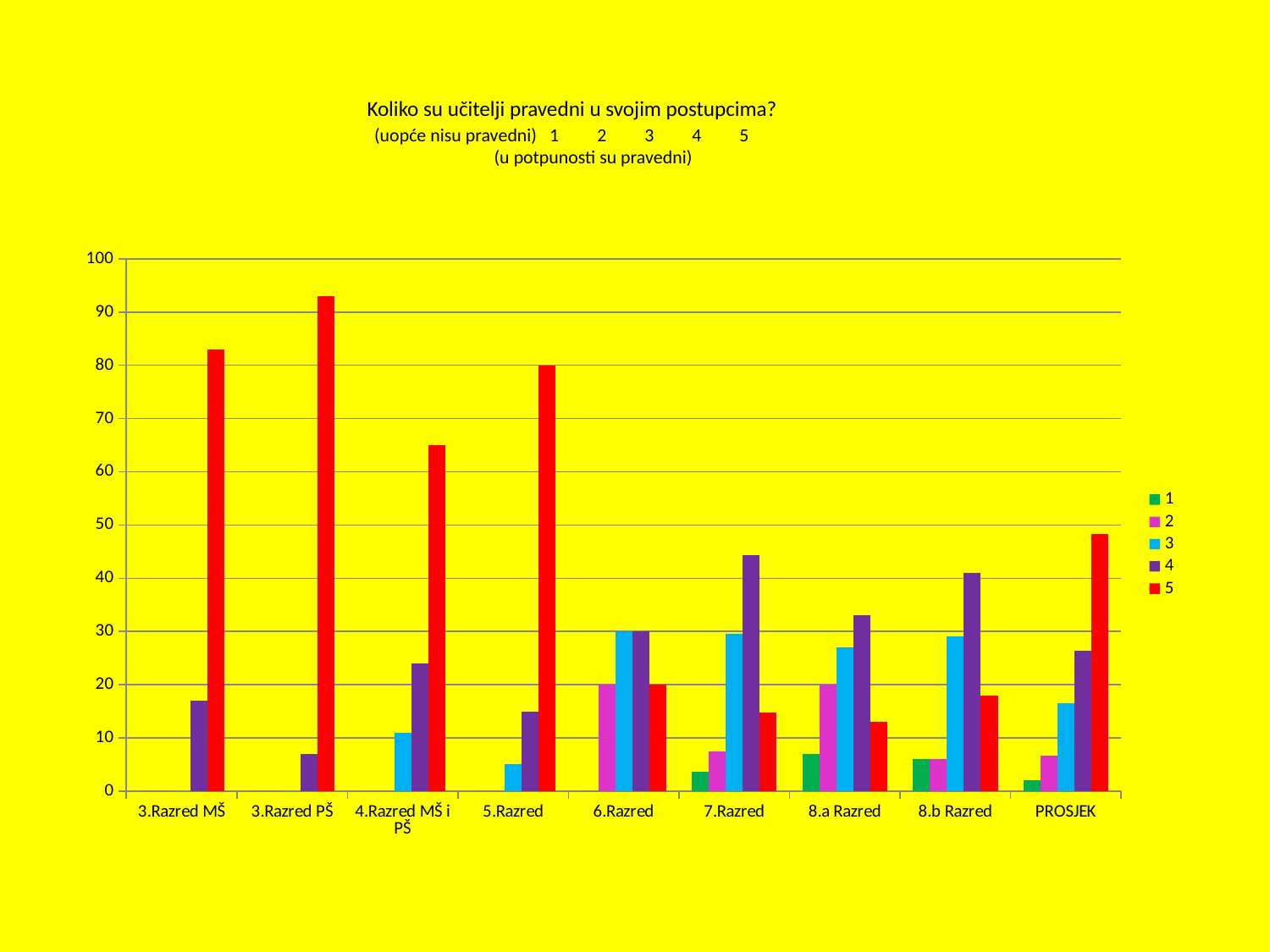

# Koliko su učitelji pravedni u svojim postupcima? (uopće nisu pravedni)   1         2         3         4         5 (u potpunosti su pravedni)

### Chart

| Category | 1 | 2 | 3 | 4 | 5 |
|---|---|---|---|---|---|
| 3.Razred MŠ | 0.0 | 0.0 | 0.0 | 17.0 | 83.0 |
| 3.Razred PŠ | 0.0 | 0.0 | 0.0 | 7.0 | 93.0 |
| 4.Razred MŠ i PŠ | 0.0 | 0.0 | 11.0 | 24.0 | 65.0 |
| 5.Razred | 0.0 | 0.0 | 5.0 | 15.0 | 80.0 |
| 6.Razred | 0.0 | 20.0 | 30.0 | 30.0 | 20.0 |
| 7.Razred | 3.7 | 7.4 | 29.6 | 44.4 | 14.8 |
| 8.a Razred | 7.0 | 20.0 | 27.0 | 33.0 | 13.0 |
| 8.b Razred | 6.0 | 6.0 | 29.0 | 41.0 | 18.0 |
| PROSJEK | 2.0875 | 6.6749999999999945 | 16.45 | 26.424999999999986 | 48.35 |